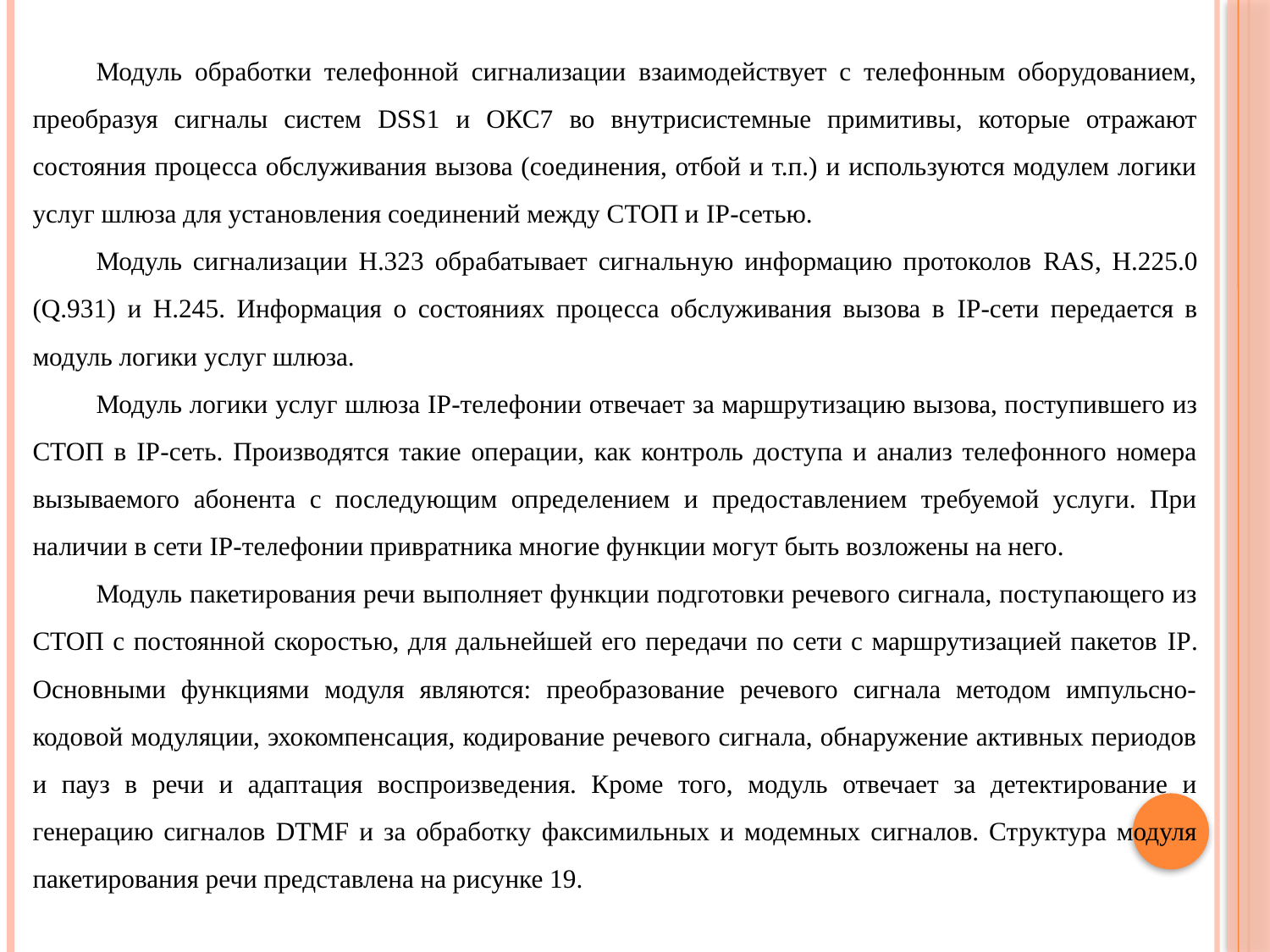

Модуль обработки телефонной сигнализации взаимодействует с телефонным оборудованием, преобразуя сигналы систем DSS1 и ОКС7 во внутрисистемные примитивы, которые отражают состояния процесса обслуживания вызова (соединения, отбой и т.п.) и используются модулем логики услуг шлюза для установления соединений между СТОП и IP-сетью.
Модуль сигнализации Н.323 обрабатывает сигнальную информацию протоколов RAS, Н.225.0 (Q.931) и Н.245. Информация о состояниях процесса обслуживания вызова в IP-сети передается в модуль логики услуг шлюза.
Модуль логики услуг шлюза IP-телефонии отвечает за маршрутизацию вызова, поступившего из СТОП в IP-сеть. Производятся такие операции, как контроль доступа и анализ телефонного номера вызываемого абонента с последующим определением и предоставлением требуемой услуги. При наличии в сети IP-телефонии привратника многие функции могут быть возложены на него.
Модуль пакетирования речи выполняет функции подготовки речевого сигнала, поступающего из СТОП с постоянной скоростью, для дальнейшей его передачи по сети с маршрутизацией пакетов IP. Основными функциями модуля являются: преобразование речевого сигнала методом импульсно-кодовой модуляции, эхокомпенсация, кодирование речевого сигнала, обнаружение активных периодов и пауз в речи и адаптация воспроизведения. Кроме того, модуль отвечает за детектирование и генерацию сигналов DTMF и за обработку факсимильных и модемных сигналов. Структура модуля пакетирования речи представлена на рисунке 19.